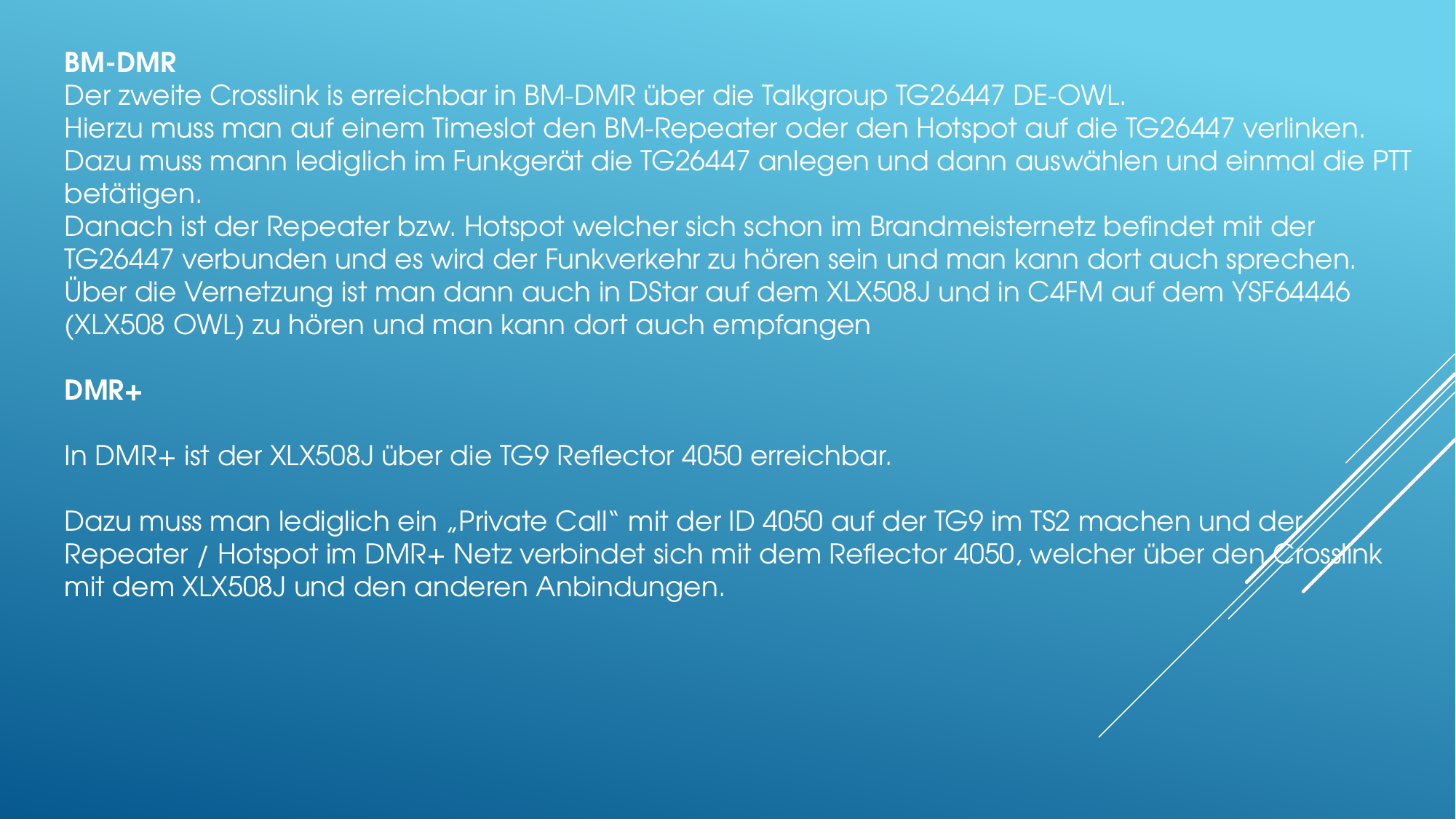

BM-DMR
Der zweite Crosslink is erreichbar in BM-DMR über die Talkgroup TG26447 DE-OWL.
Hierzu muss man auf einem Timeslot den BM-Repeater oder den Hotspot auf die TG26447 verlinken.
Dazu muss mann lediglich im Funkgerät die TG26447 anlegen und dann auswählen und einmal die PTT betätigen.
Danach ist der Repeater bzw. Hotspot welcher sich schon im Brandmeisternetz befindet mit der TG26447 verbunden und es wird der Funkverkehr zu hören sein und man kann dort auch sprechen.
Über die Vernetzung ist man dann auch in DStar auf dem XLX508J und in C4FM auf dem YSF64446 (XLX508 OWL) zu hören und man kann dort auch empfangen

DMR+

In DMR+ ist der XLX508J über die TG9 Reflector 4050 erreichbar.

Dazu muss man lediglich ein „Private Call“ mit der ID 4050 auf der TG9 im TS2 machen und der Repeater / Hotspot im DMR+ Netz verbindet sich mit dem Reflector 4050, welcher über den Crosslink mit dem XLX508J und den anderen Anbindungen.